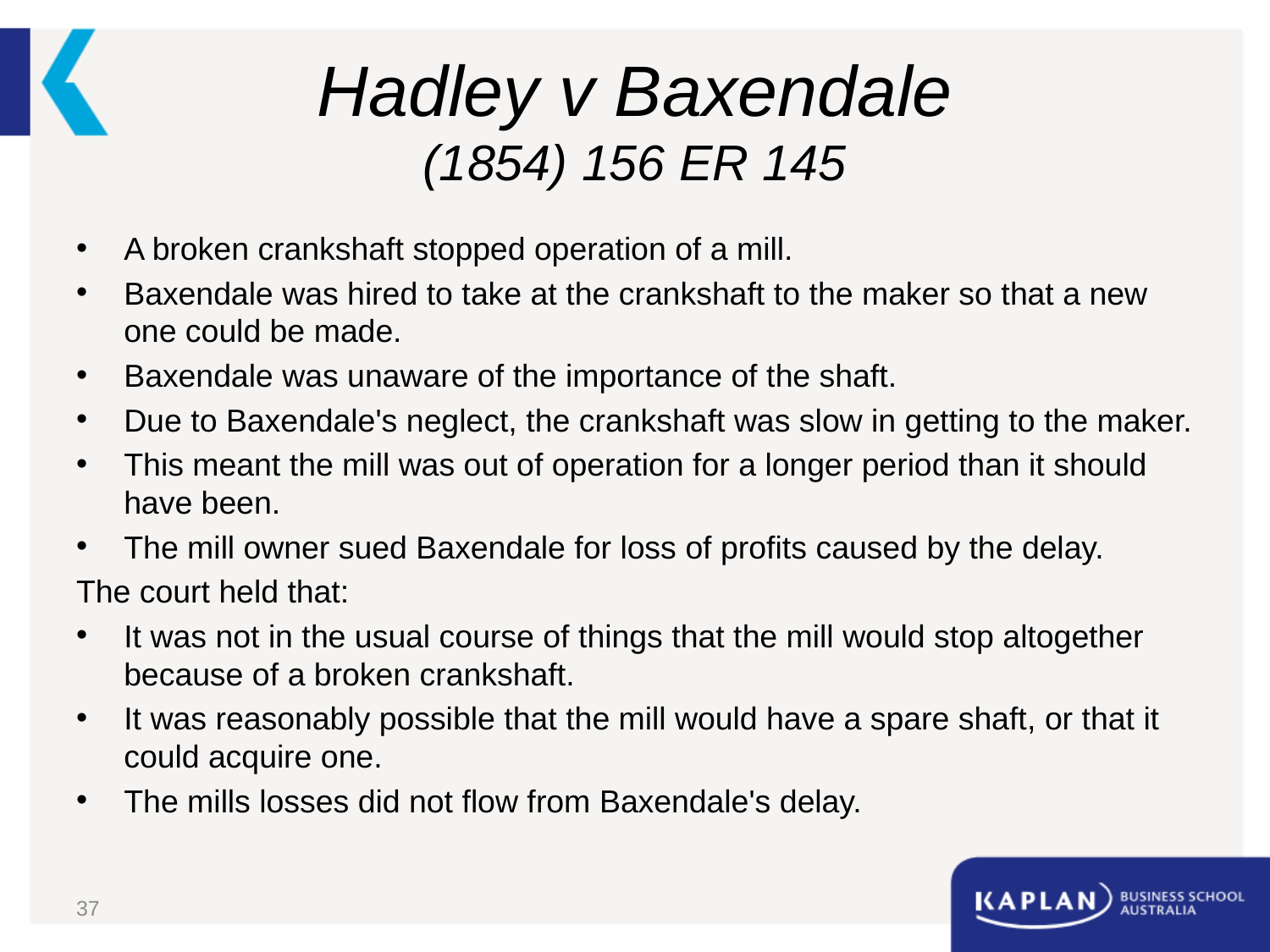

# Hadley v Baxendale (1854) 156 ER 145
A broken crankshaft stopped operation of a mill.
Baxendale was hired to take at the crankshaft to the maker so that a new one could be made.
Baxendale was unaware of the importance of the shaft.
Due to Baxendale's neglect, the crankshaft was slow in getting to the maker.
This meant the mill was out of operation for a longer period than it should have been.
The mill owner sued Baxendale for loss of profits caused by the delay.
The court held that:
It was not in the usual course of things that the mill would stop altogether because of a broken crankshaft.
It was reasonably possible that the mill would have a spare shaft, or that it could acquire one.
The mills losses did not flow from Baxendale's delay.
37